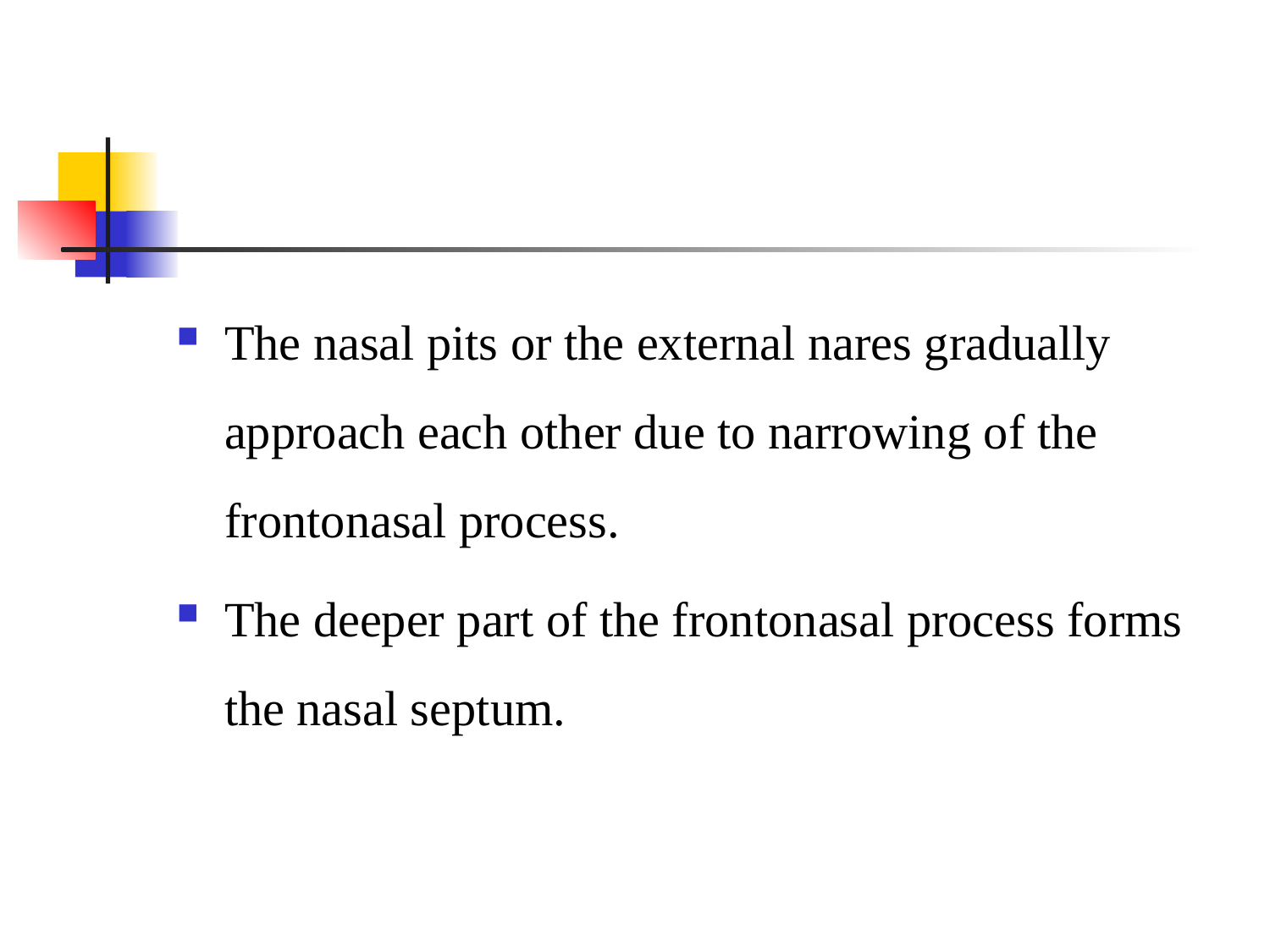

The nasal pits or the external nares gradually approach each other due to narrowing of the frontonasal process.
The deeper part of the frontonasal process forms the nasal septum.